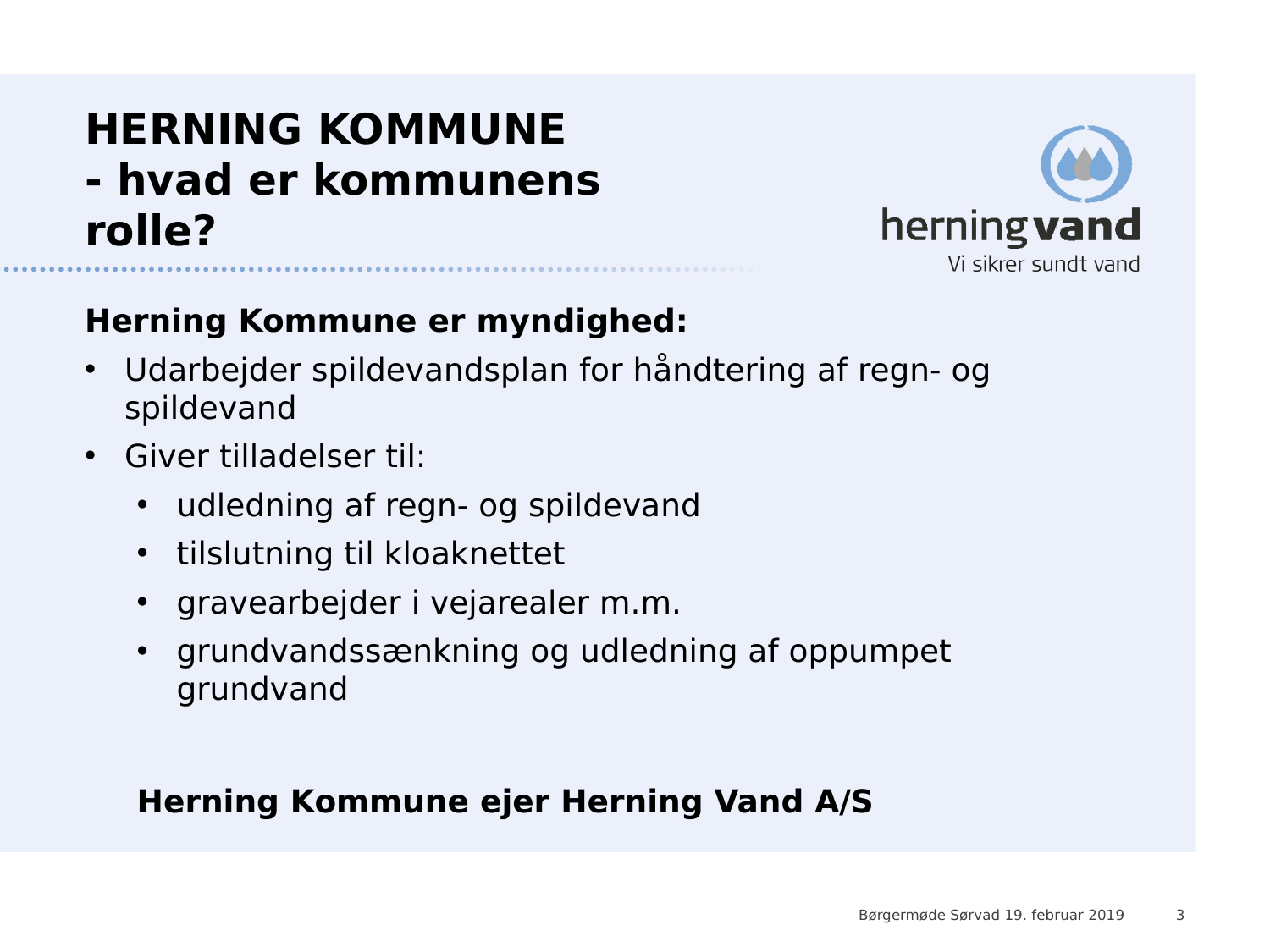

# Herning Kommune - hvad er kommunens rolle?
Herning Kommune er myndighed:
Udarbejder spildevandsplan for håndtering af regn- og spildevand
Giver tilladelser til:
udledning af regn- og spildevand
tilslutning til kloaknettet
gravearbejder i vejarealer m.m.
grundvandssænkning og udledning af oppumpet grundvand

Herning Kommune ejer Herning Vand A/S

Børgermøde Sørvad 19. februar 2019
3